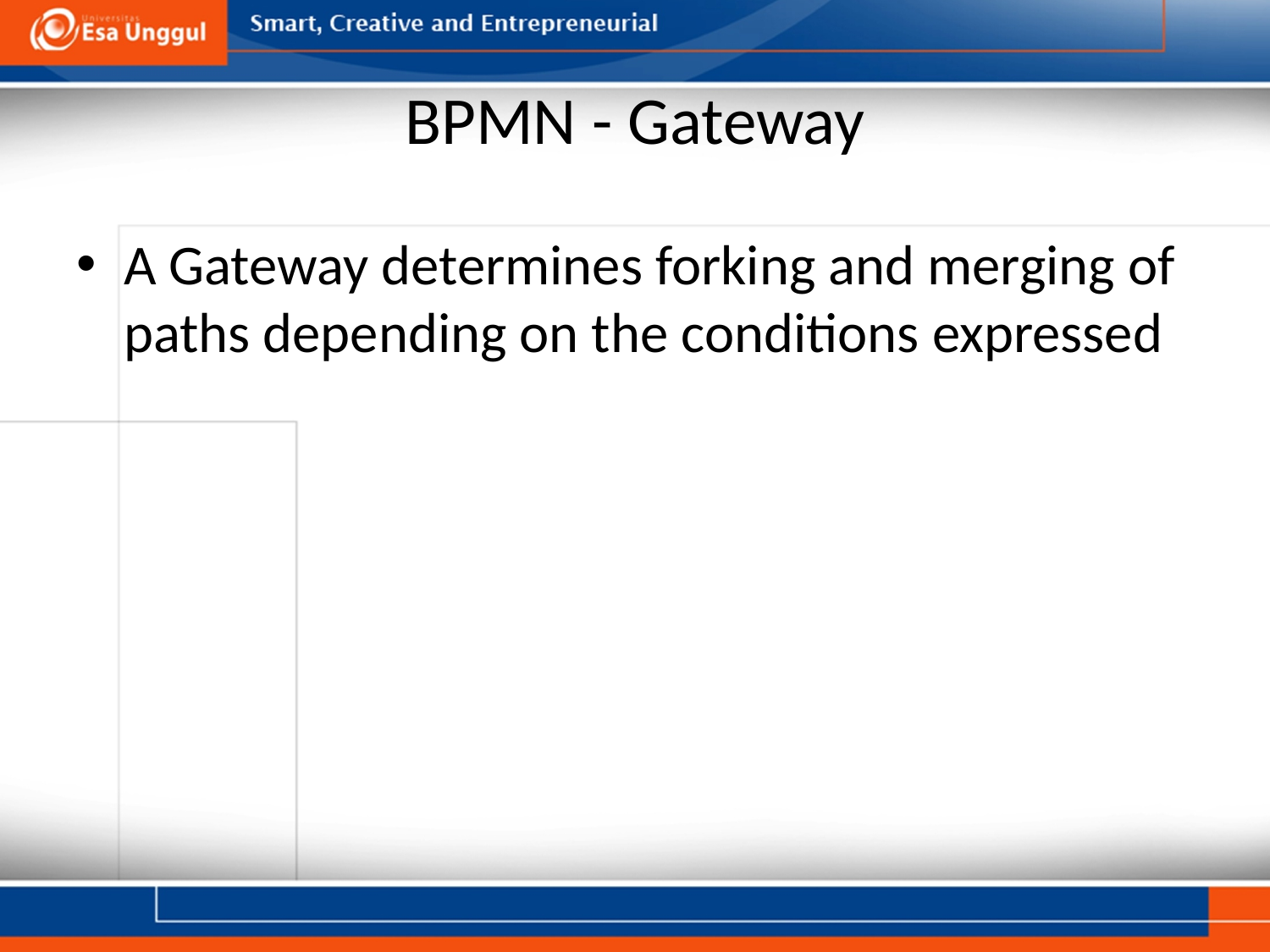

# BPMN - Gateway
A Gateway determines forking and merging of paths depending on the conditions expressed